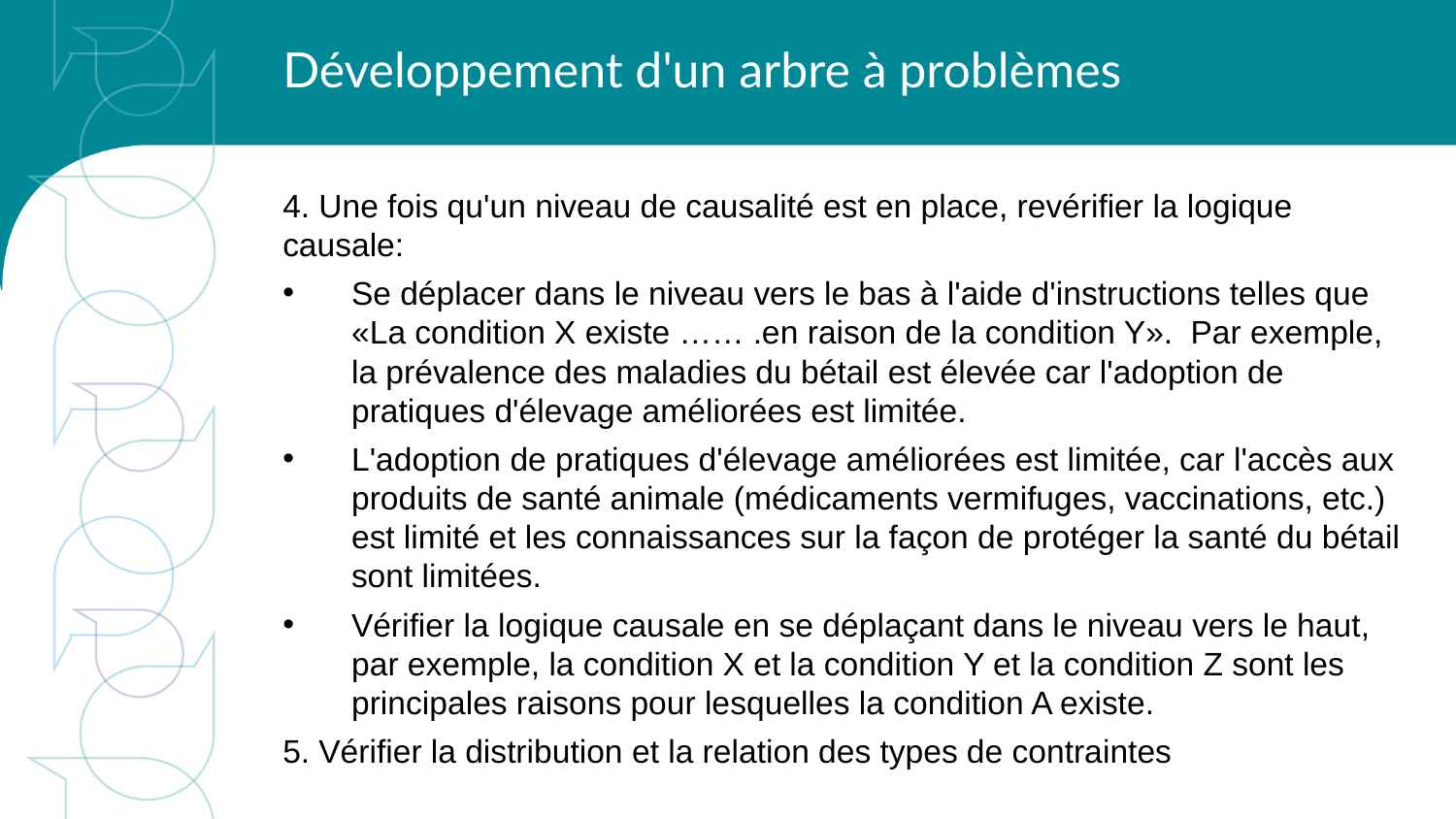

# Développement d'un arbre à problèmes
4. Une fois qu'un niveau de causalité est en place, revérifier la logique causale:
Se déplacer dans le niveau vers le bas à l'aide d'instructions telles que «La condition X existe …… .en raison de la condition Y».  Par exemple, la prévalence des maladies du bétail est élevée car l'adoption de pratiques d'élevage améliorées est limitée.
L'adoption de pratiques d'élevage améliorées est limitée, car l'accès aux produits de santé animale (médicaments vermifuges, vaccinations, etc.) est limité et les connaissances sur la façon de protéger la santé du bétail sont limitées.
Vérifier la logique causale en se déplaçant dans le niveau vers le haut, par exemple, la condition X et la condition Y et la condition Z sont les principales raisons pour lesquelles la condition A existe.
5. Vérifier la distribution et la relation des types de contraintes